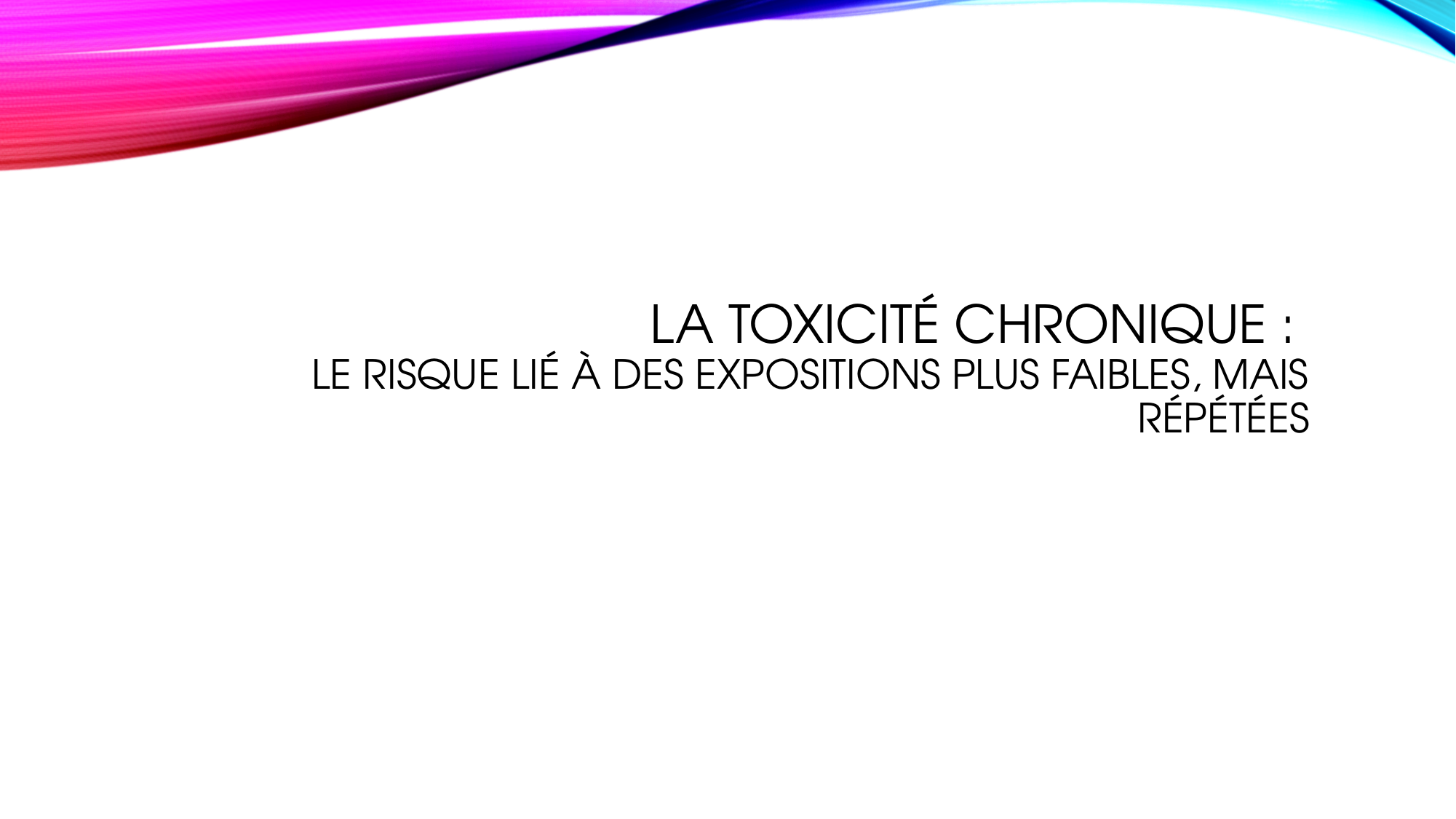

# La toxicité chronique : Le risque lié à des expositions plus faibles, mais répétées